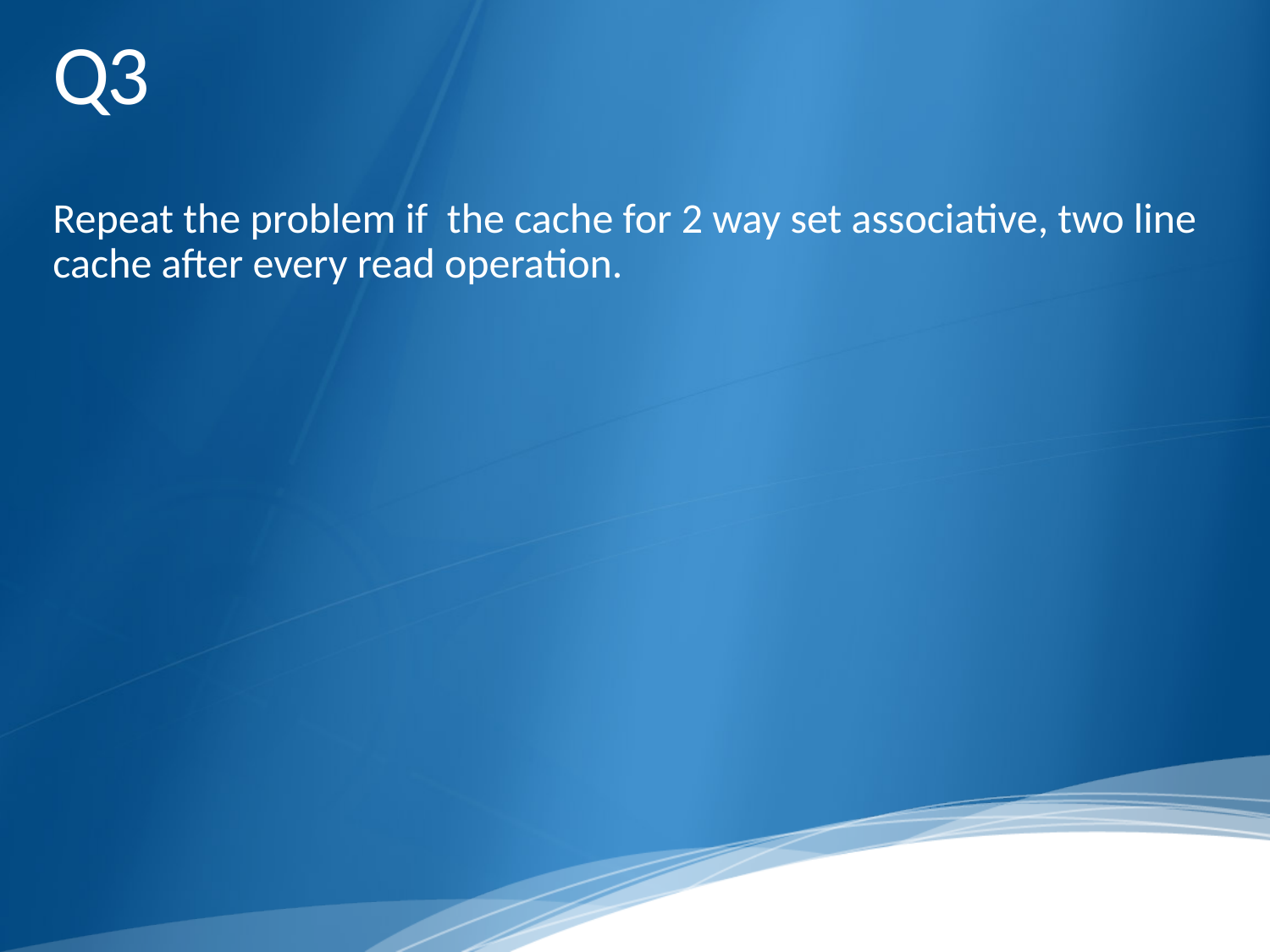

# Q3
Repeat the problem if  the cache for 2 way set associative, two line cache after every read operation.